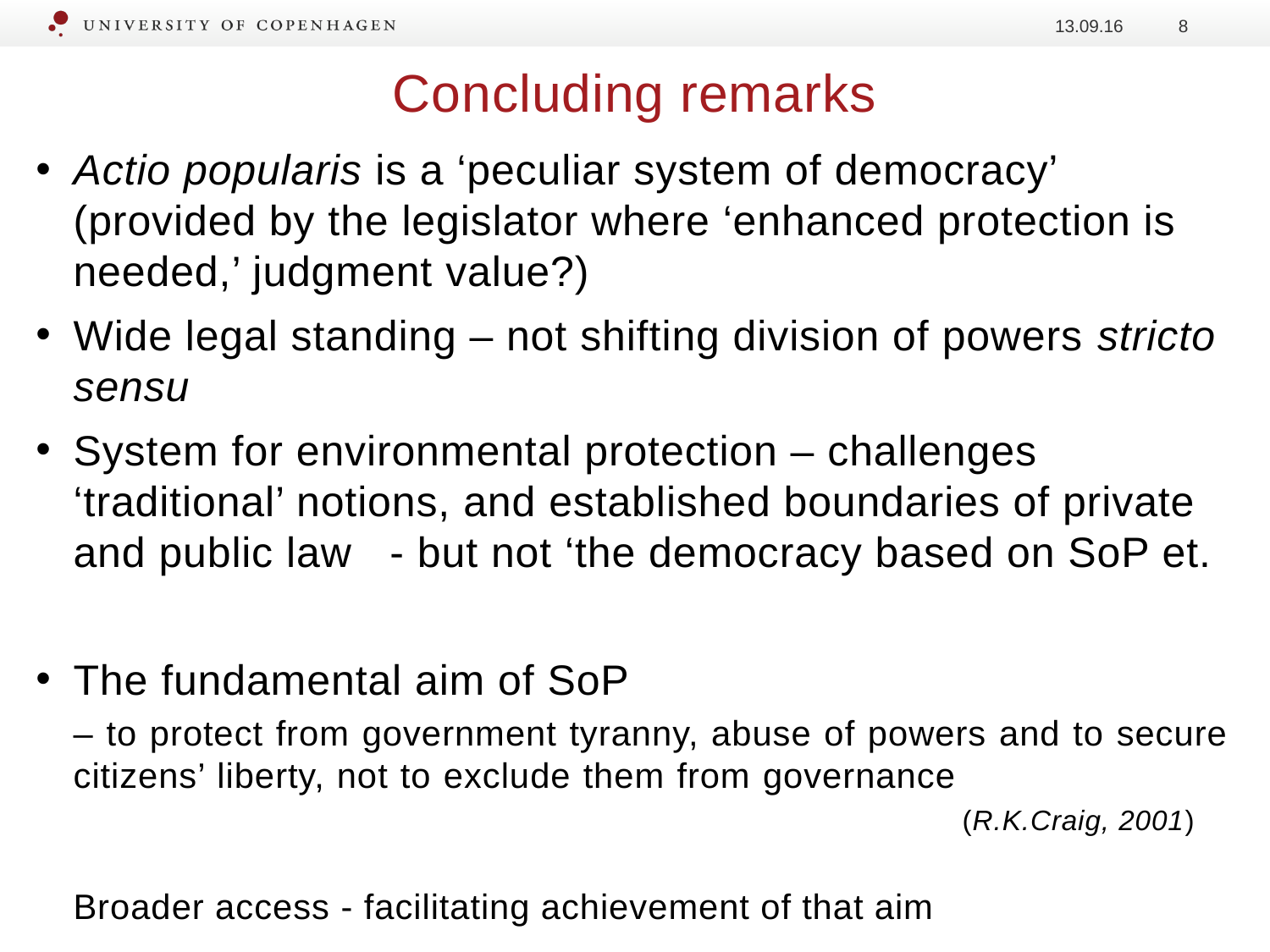

13.09.16
8
# Concluding remarks
Actio popularis is a ‘peculiar system of democracy’ (provided by the legislator where ‘enhanced protection is needed,’ judgment value?)
Wide legal standing – not shifting division of powers stricto sensu
System for environmental protection – challenges ‘traditional’ notions, and established boundaries of private and public law   - but not ‘the democracy based on SoP et.

The fundamental aim of SoP
– to protect from government tyranny, abuse of powers and to secure citizens’ liberty, not to exclude them from governance 										(R.K.Craig, 2001)

Broader access - facilitating achievement of that aim